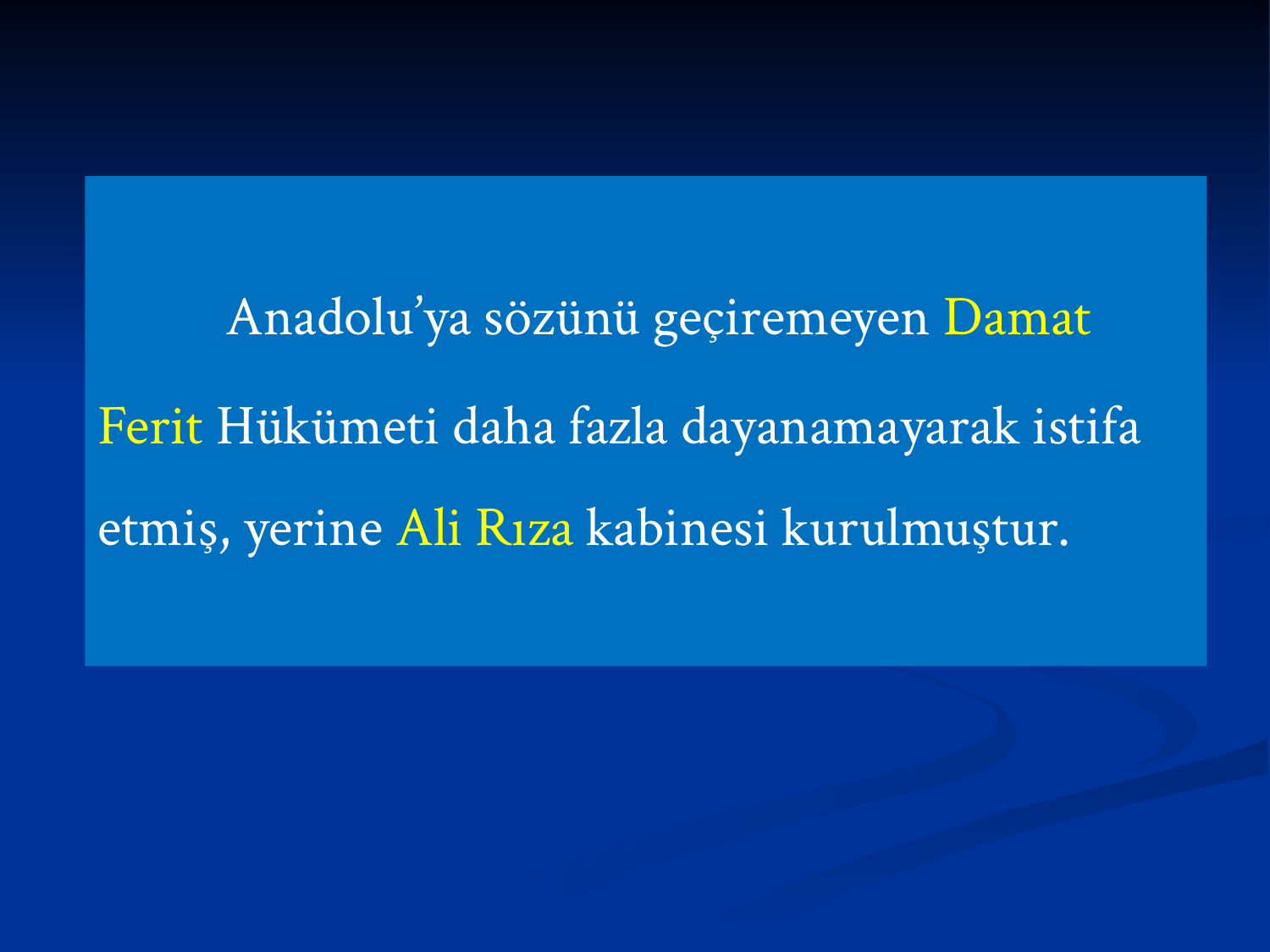

Anadolu’ya sözünü geçiremeyen Damat Ferit Hükümeti daha fazla dayanamayarak istifa etmiş, yerine Ali Rıza kabinesi kurulmuştur.